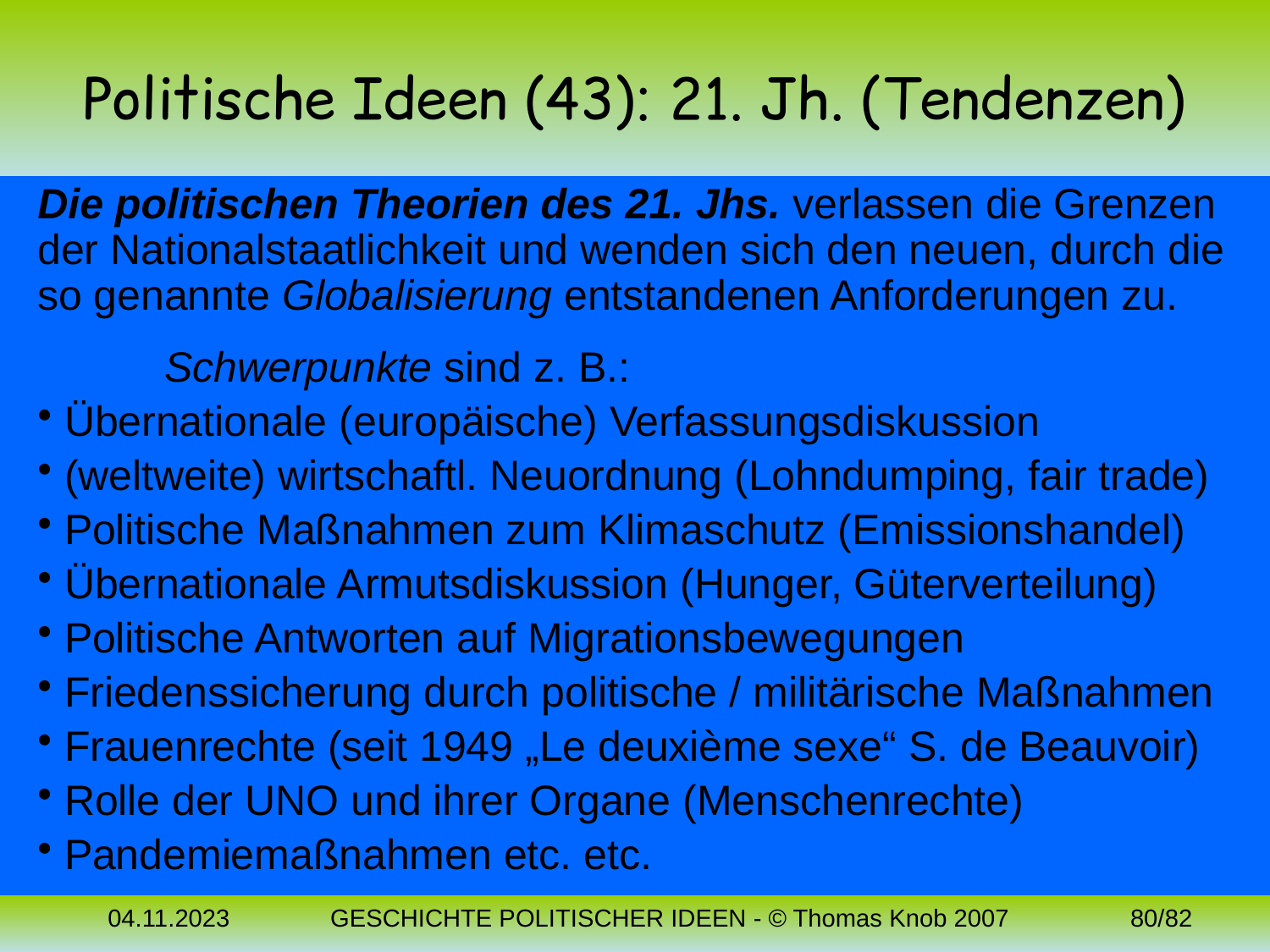

# Politische Ideen (43): 21. Jh. (Tendenzen)
Die politischen Theorien des 21. Jhs. verlassen die Grenzen der Nationalstaatlichkeit und wenden sich den neuen, durch die so genannte Globalisierung entstandenen Anforderungen zu.

	Schwerpunkte sind z. B.:
 Übernationale (europäische) Verfassungsdiskussion
 (weltweite) wirtschaftl. Neuordnung (Lohndumping, fair trade)
 Politische Maßnahmen zum Klimaschutz (Emissionshandel)
 Übernationale Armutsdiskussion (Hunger, Güterverteilung)
 Politische Antworten auf Migrationsbewegungen
 Friedenssicherung durch politische / militärische Maßnahmen
 Frauenrechte (seit 1949 „Le deuxième sexe“ S. de Beauvoir)
 Rolle der UNO und ihrer Organe (Menschenrechte)
 Pandemiemaßnahmen etc. etc.
04.11.2023
GESCHICHTE POLITISCHER IDEEN - © Thomas Knob 2007
80/82